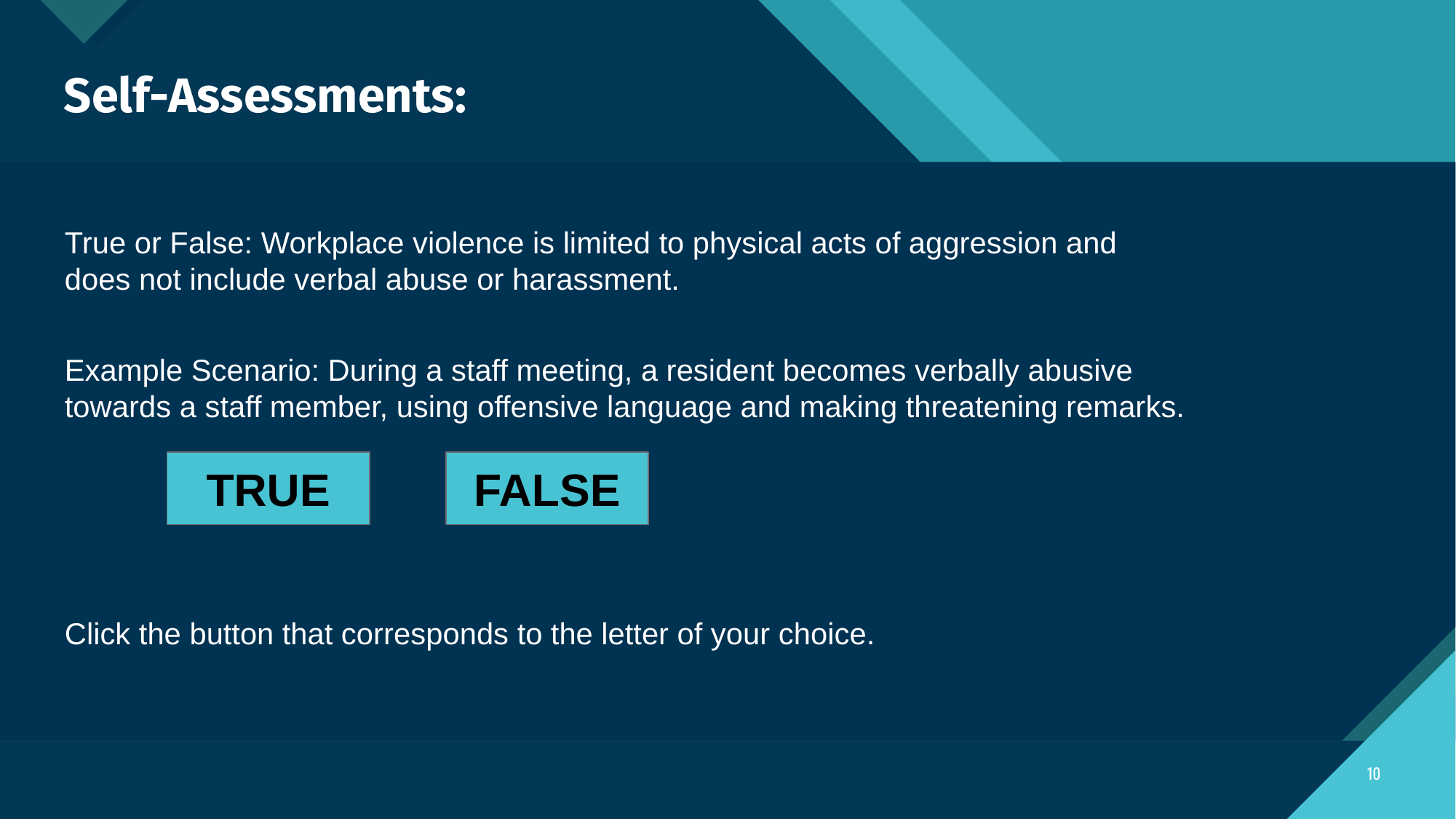

# Self-Assessments:
True or False: Workplace violence is limited to physical acts of aggression and does not include verbal abuse or harassment.

Example Scenario: During a staff meeting, a resident becomes verbally abusive towards a staff member, using offensive language and making threatening remarks.

Click the button that corresponds to the letter of your choice.
TRUE
FALSE
10